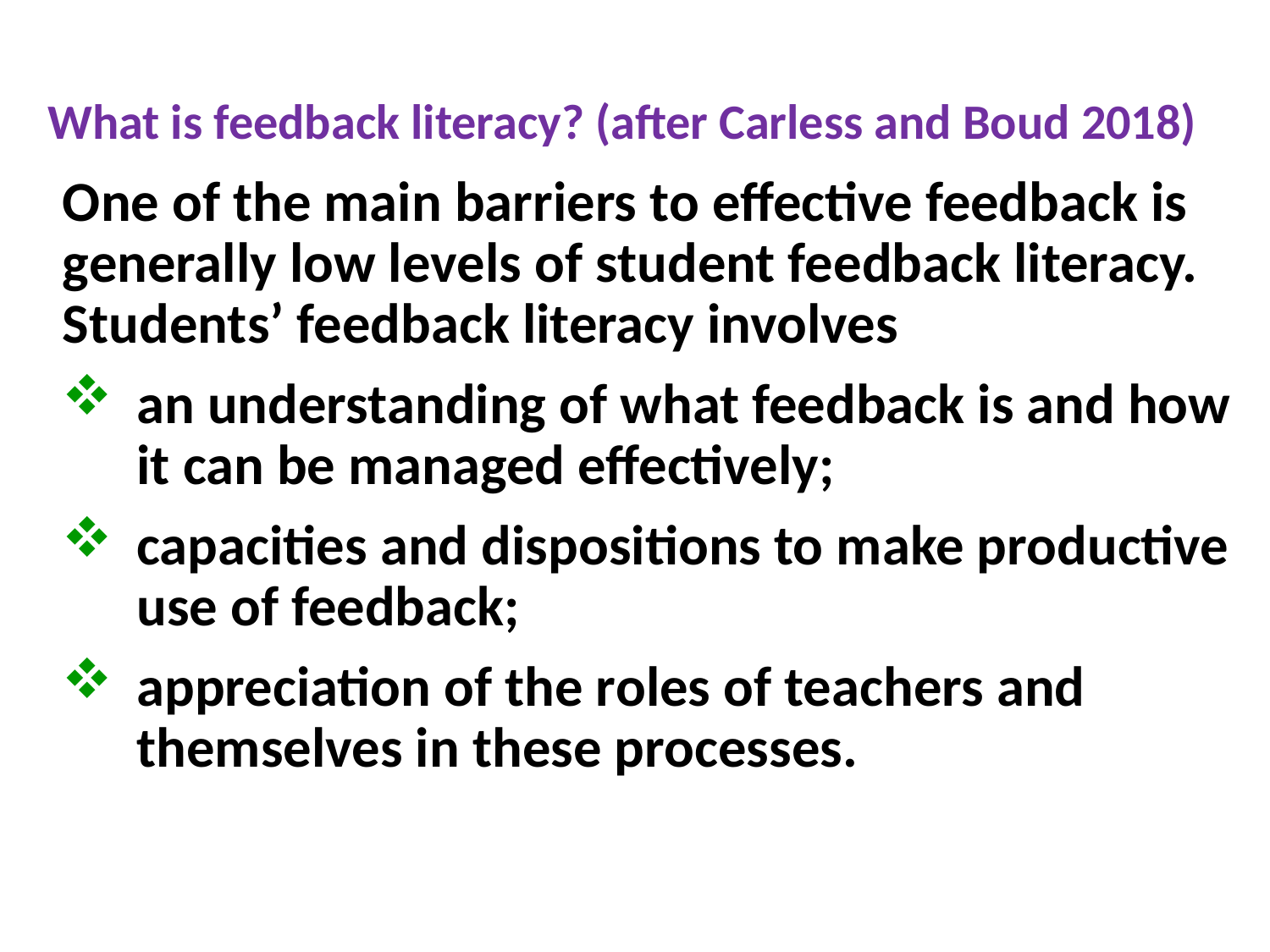

# What is feedback literacy? (after Carless and Boud 2018)
One of the main barriers to effective feedback is generally low levels of student feedback literacy. Students’ feedback literacy involves
an understanding of what feedback is and how it can be managed effectively;
capacities and dispositions to make productive use of feedback;
appreciation of the roles of teachers and themselves in these processes.